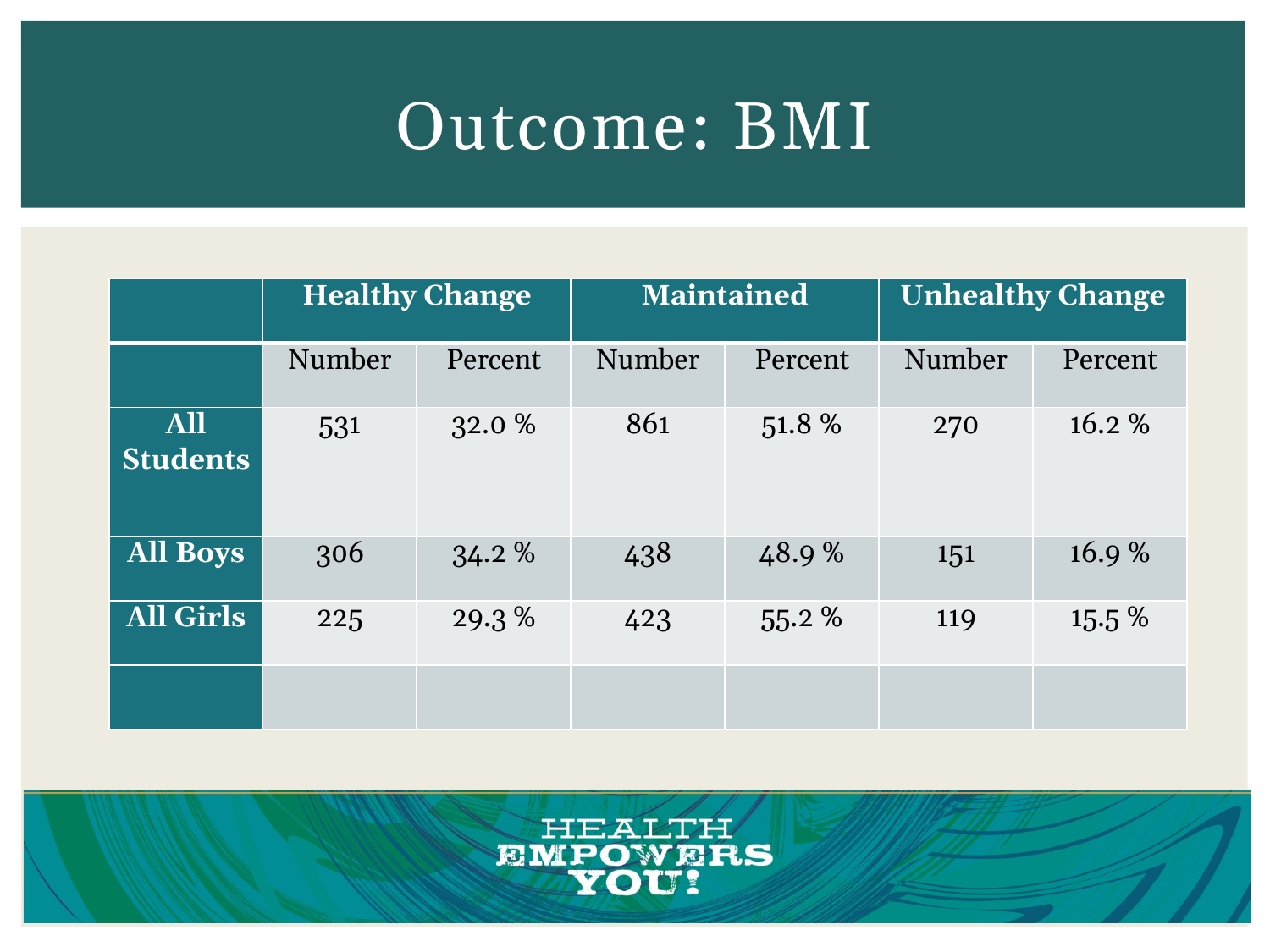

# Outcome: BMI
|  | Healthy Change |  | Maintained |  | Unhealthy Change |  |
| --- | --- | --- | --- | --- | --- | --- |
|  | Number | Percent | Number | Percent | Number | Percent |
| All Students | 531 | 32.0 % | 861 | 51.8 % | 270 | 16.2 % |
| All Boys | 306 | 34.2 % | 438 | 48.9 % | 151 | 16.9 % |
| All Girls | 225 | 29.3 % | 423 | 55.2 % | 119 | 15.5 % |
|  |  |  |  |  |  |  |